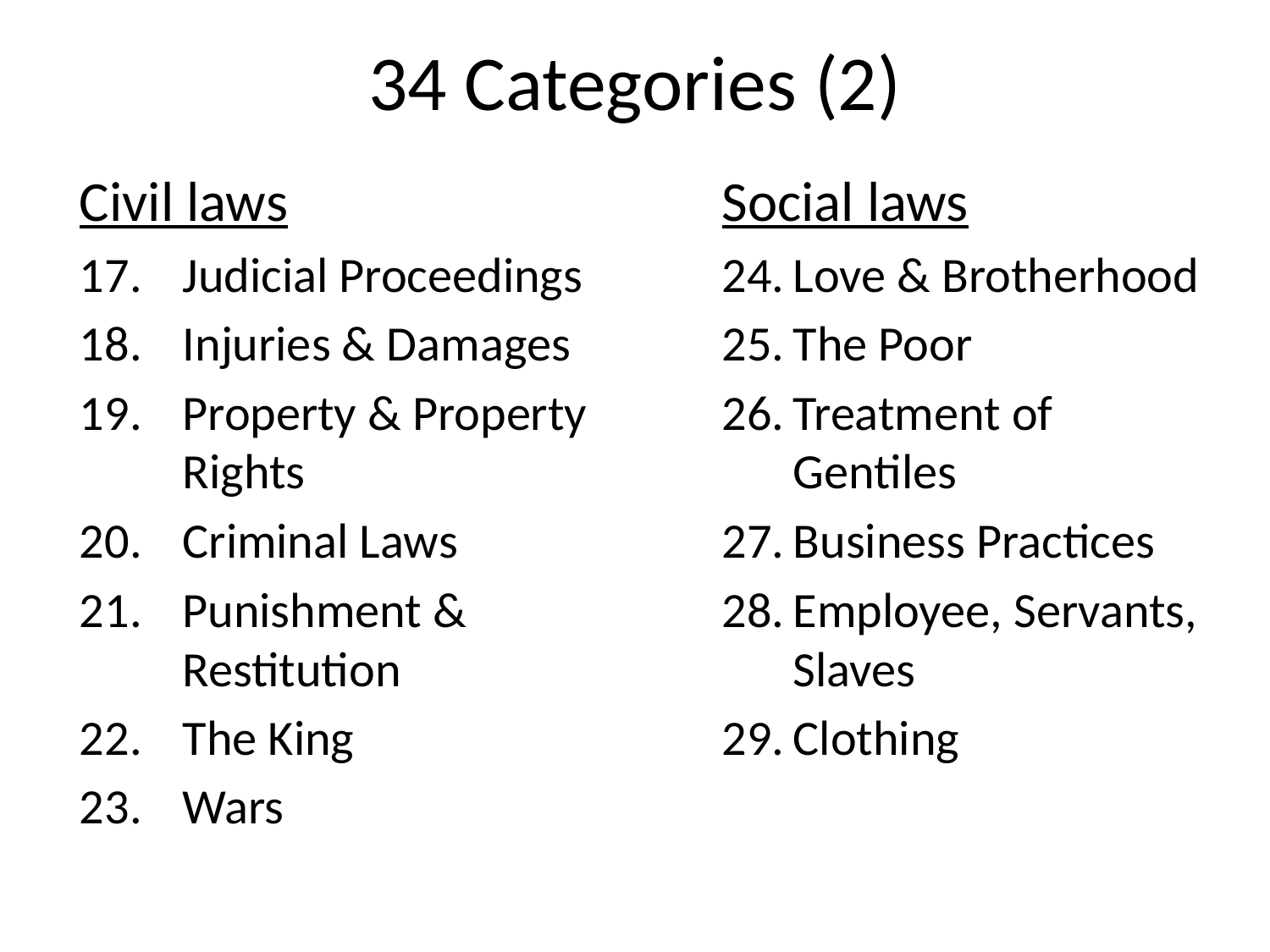

# 34 Categories (2)
Civil laws
Judicial Proceedings
Injuries & Damages
Property & Property Rights
Criminal Laws
Punishment & Restitution
The King
Wars

Social laws
Love & Brotherhood
The Poor
Treatment of Gentiles
Business Practices
Employee, Servants, Slaves
Clothing